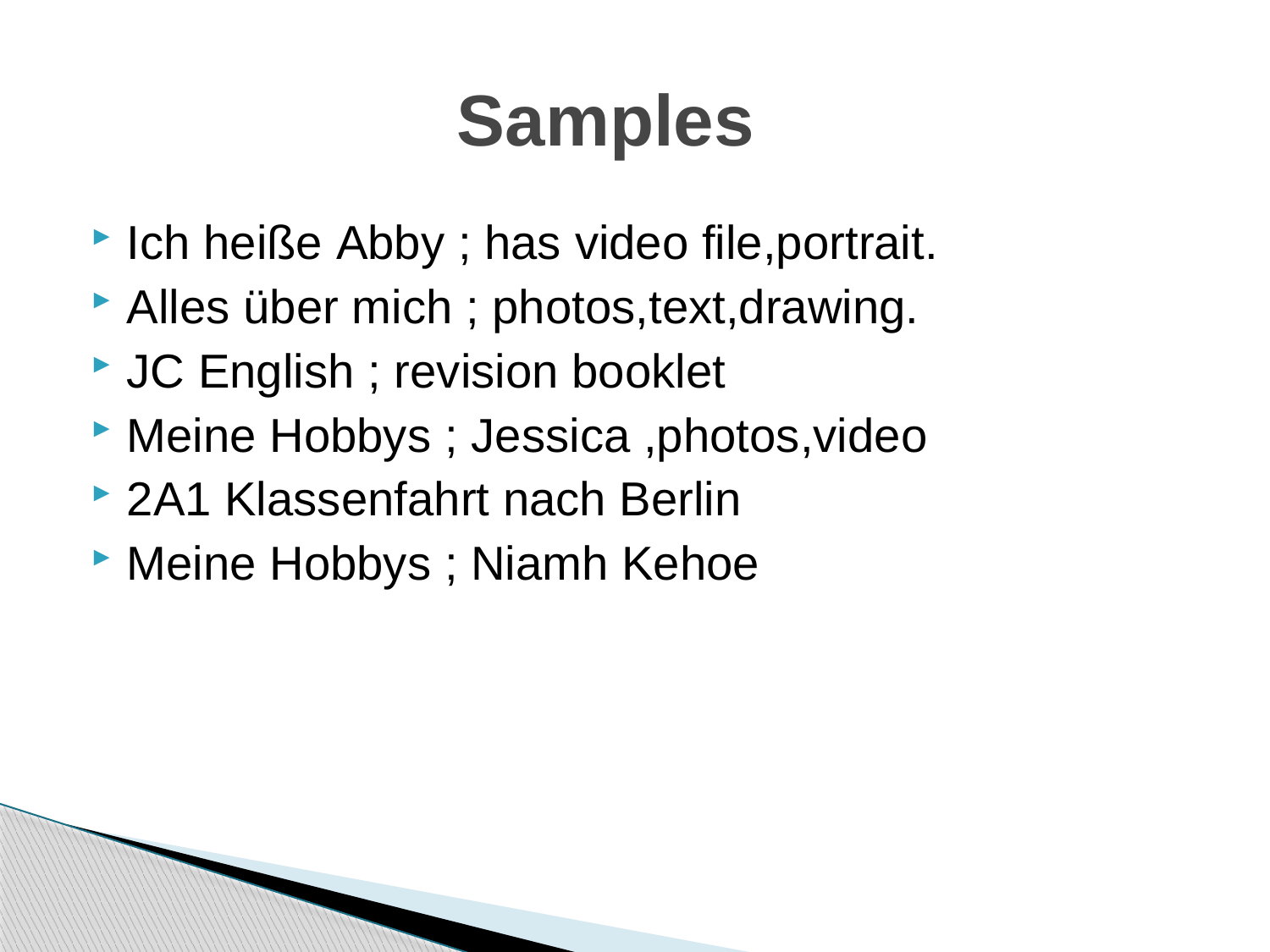

# Samples
Ich heiße Abby ; has video file,portrait.
Alles über mich ; photos,text,drawing.
JC English ; revision booklet
Meine Hobbys ; Jessica ,photos,video
2A1 Klassenfahrt nach Berlin
Meine Hobbys ; Niamh Kehoe